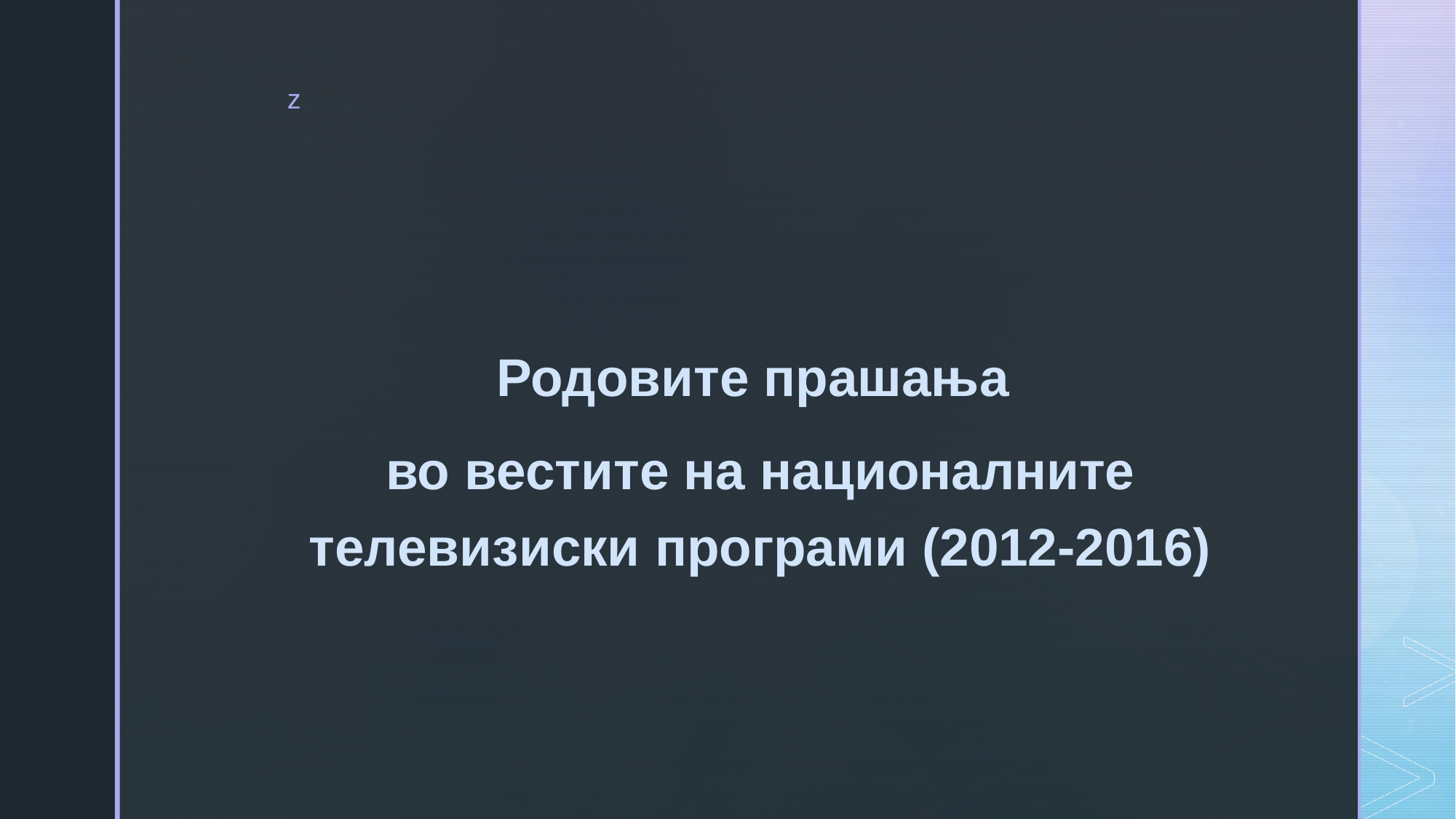

Родовите прашања
во вестите на националните телевизиски програми (2012-2016)